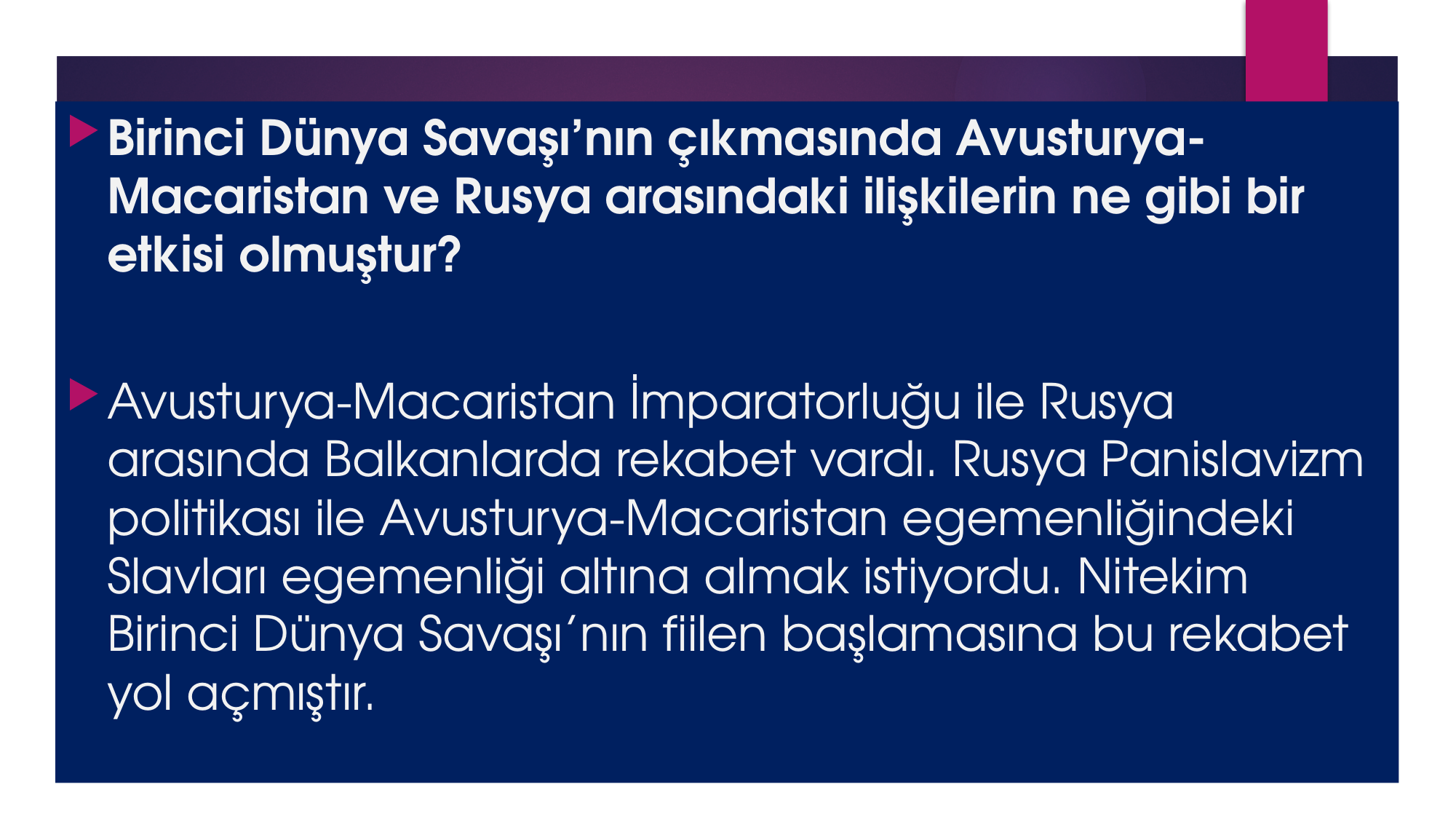

Birinci Dünya Savaşı’nın çıkmasında Avusturya-Macaristan ve Rusya arasındaki ilişkilerin ne gibi bir etkisi olmuştur?

Avusturya-Macaristan İmparatorluğu ile Rusya arasında Balkanlarda rekabet vardı. Rusya Panislavizm politikası ile Avusturya-Macaristan egemenliğindeki Slavları egemenliği altına almak istiyordu. Nitekim Birinci Dünya Savaşı’nın fiilen başlamasına bu rekabet yol açmıştır.